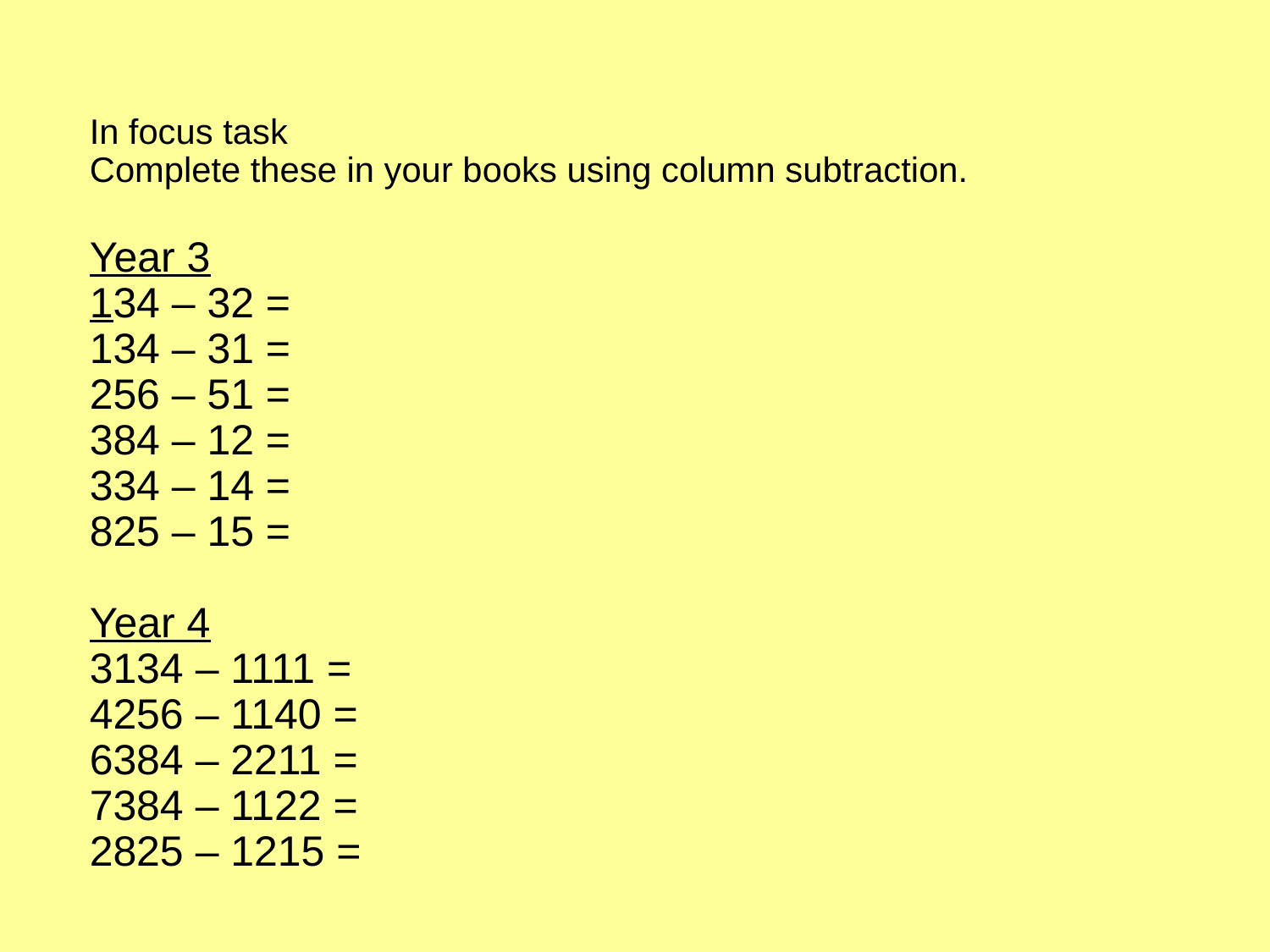

# In focus task Complete these in your books using column subtraction. Year 3 134 – 32 = 134 – 31 = 256 – 51 = 384 – 12 = 334 – 14 = 825 – 15 = Year 4 3134 – 1111 = 4256 – 1140 = 6384 – 2211 = 7384 – 1122 = 2825 – 1215 =